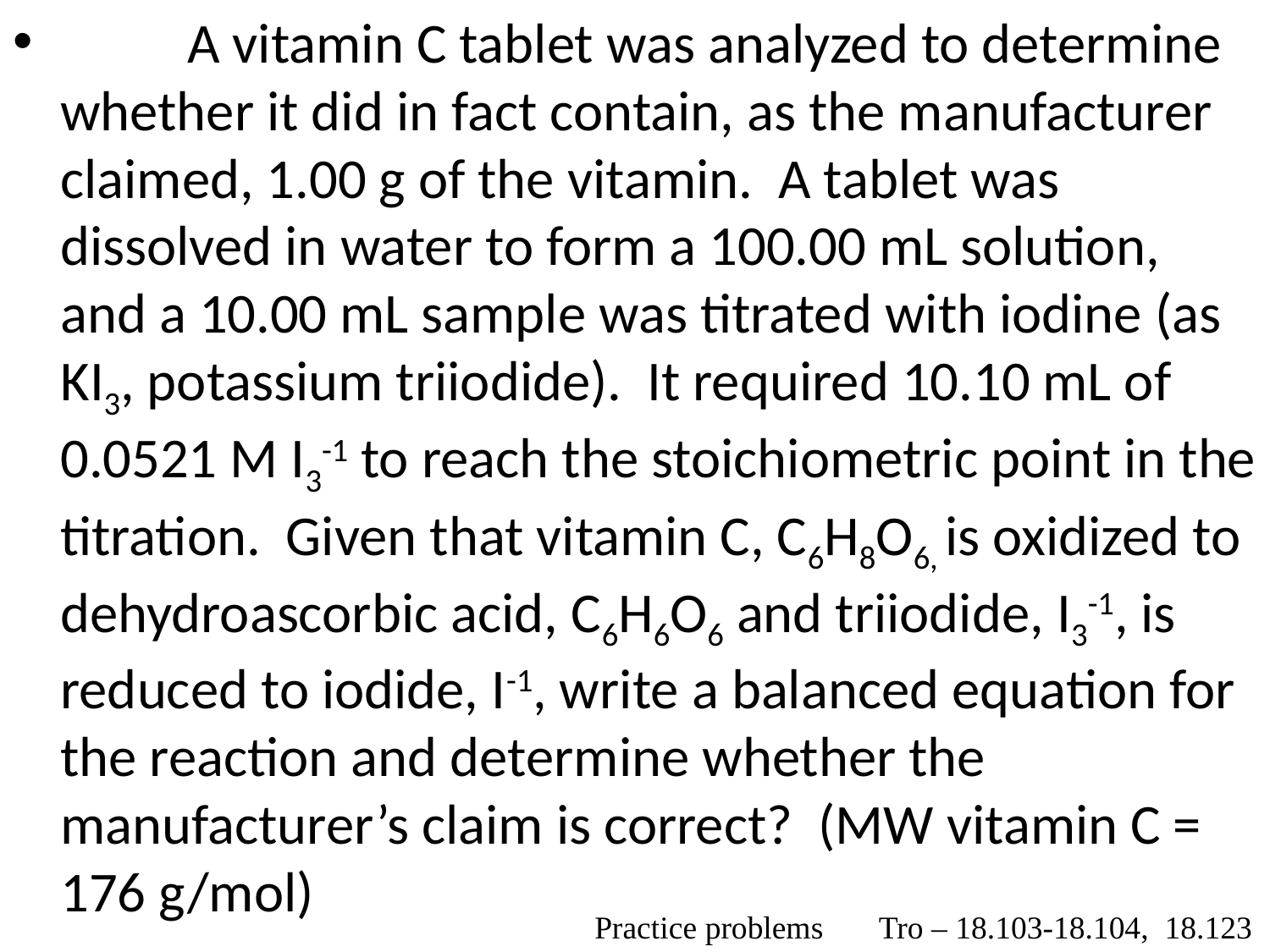

A vitamin C tablet was analyzed to determine whether it did in fact contain, as the manufacturer claimed, 1.00 g of the vitamin.  A tablet was dissolved in water to form a 100.00 mL solution, and a 10.00 mL sample was titrated with iodine (as KI3, potassium triiodide).  It required 10.10 mL of 0.0521 M I3-1 to reach the stoichiometric point in the titration.  Given that vitamin C, C6H8O6, is oxidized to dehydroascorbic acid, C6H6O6 and triiodide, I3-1, is reduced to iodide, I-1, write a balanced equation for the reaction and determine whether the manufacturer’s claim is correct?  (MW vitamin C = 176 g/mol)
Practice problems       Tro – 18.103-18.104,  18.123